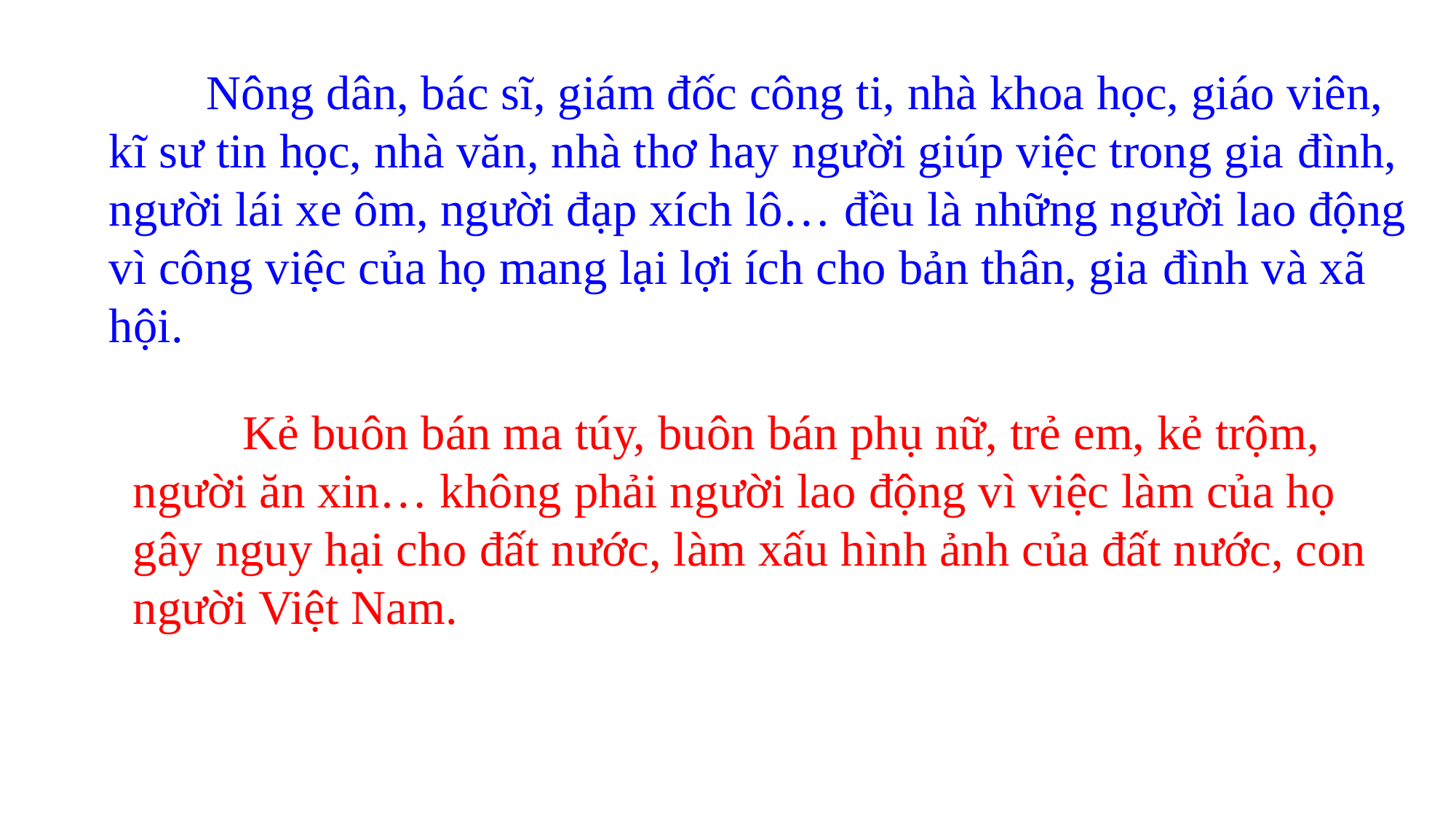

Nông dân, bác sĩ, giám đốc công ti, nhà khoa học, giáo viên, kĩ sư tin học, nhà văn, nhà thơ hay người giúp việc trong gia đình, người lái xe ôm, người đạp xích lô… đều là những người lao động vì công việc của họ mang lại lợi ích cho bản thân, gia đình và xã hội.

         Kẻ buôn bán ma túy, buôn bán phụ nữ, trẻ em, kẻ trộm, người ăn xin… không phải người lao động vì việc làm của họ gây nguy hại cho đất nước, làm xấu hình ảnh của đất nước, con người Việt Nam.